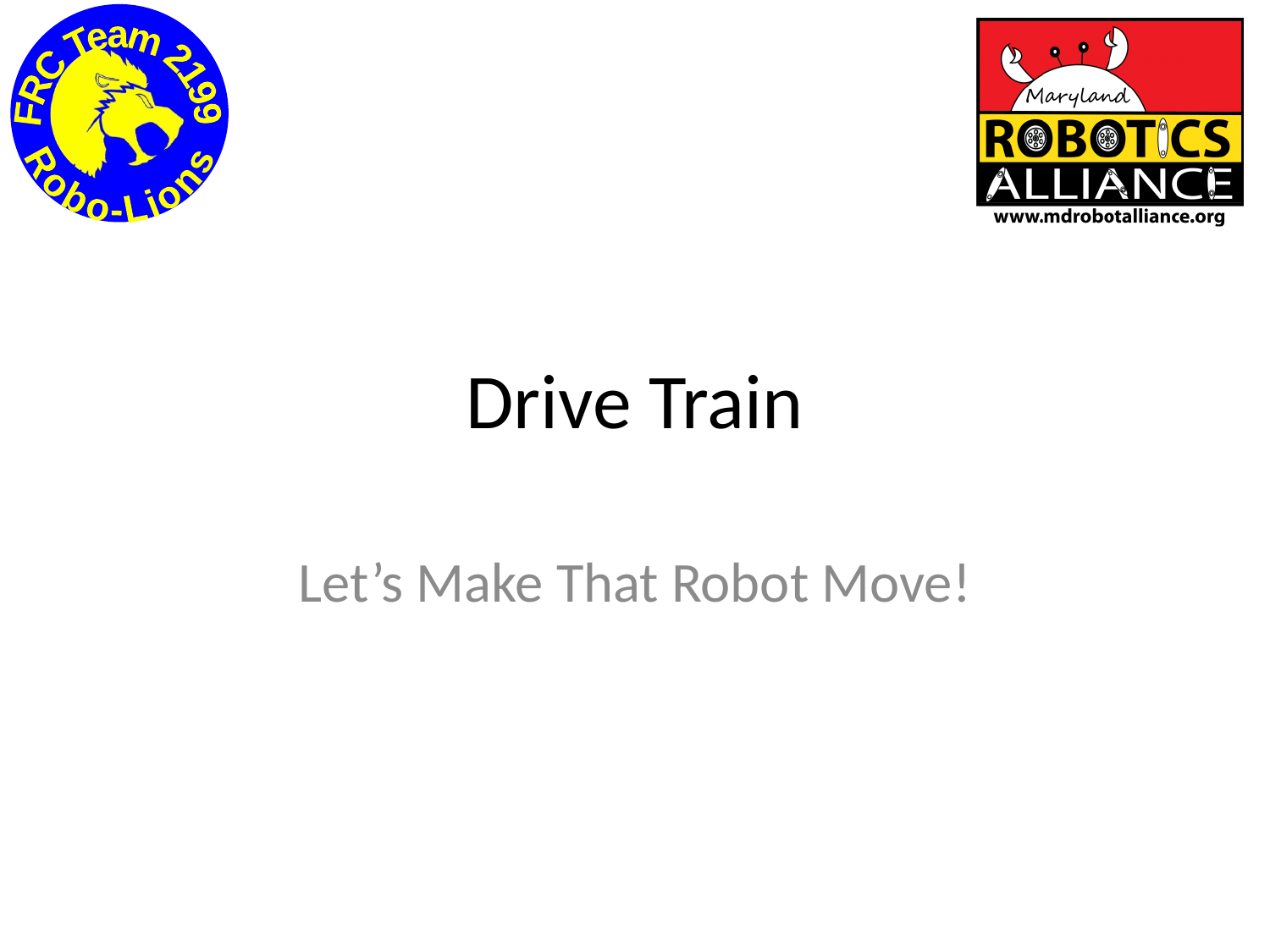

# Drive Train
Let’s Make That Robot Move!